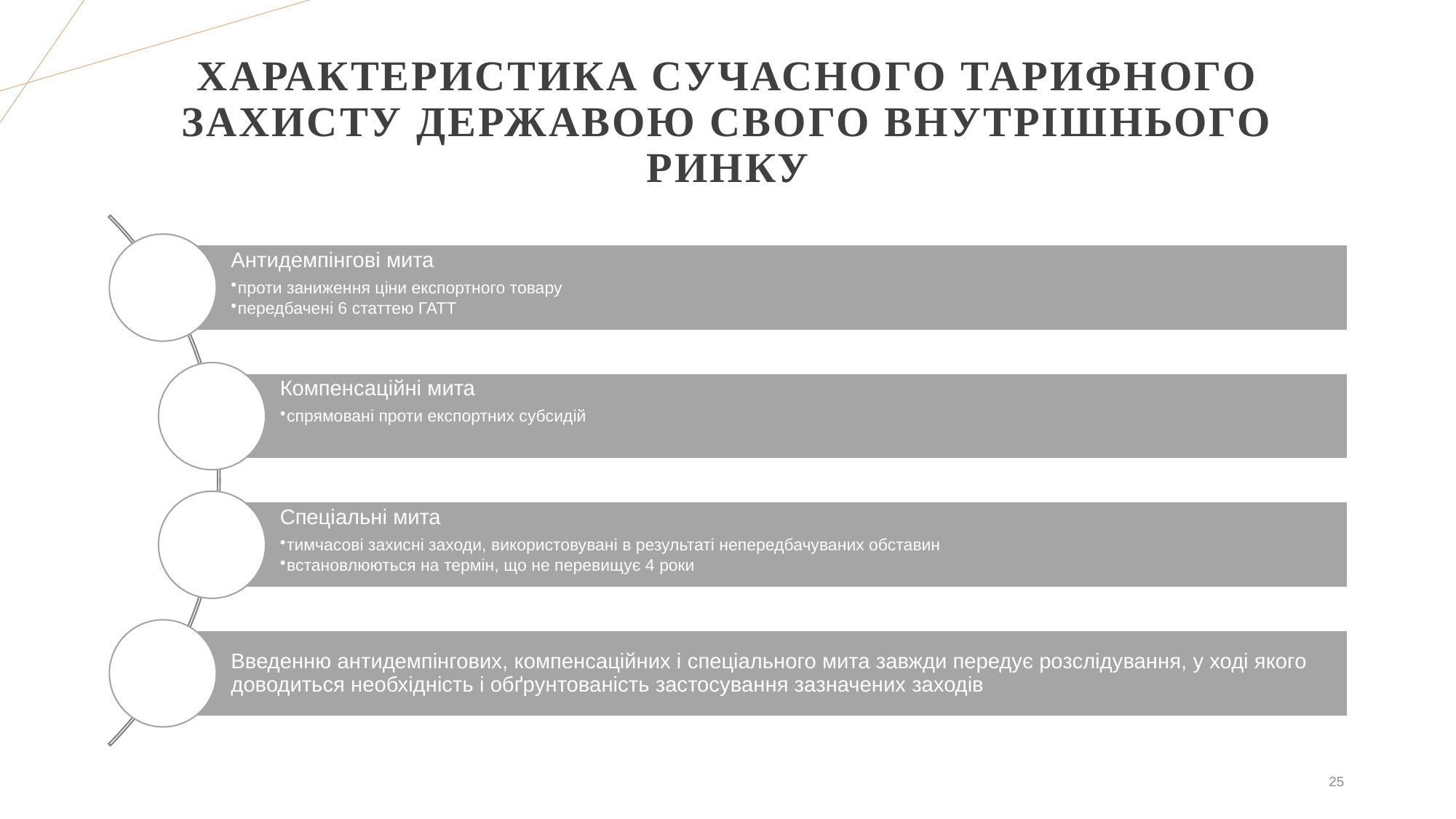

# Характеристика сучасного тарифного захисту державою свого внутрішнього ринку
Антидемпінгові мита
проти заниження ціни експортного товару
передбачені 6 статтею ГАТТ
Компенсаційні мита
спрямовані проти експортних субсидій
Спеціальні мита
тимчасові захисні заходи, використовувані в результаті непередбачуваних обставин
встановлюються на термін, що не перевищує 4 роки
Введенню антидемпінгових, компенсаційних і спеціального мита завжди передує розслідування, у ході якого доводиться необхідність і обґрунтованість застосування зазначених заходів
25